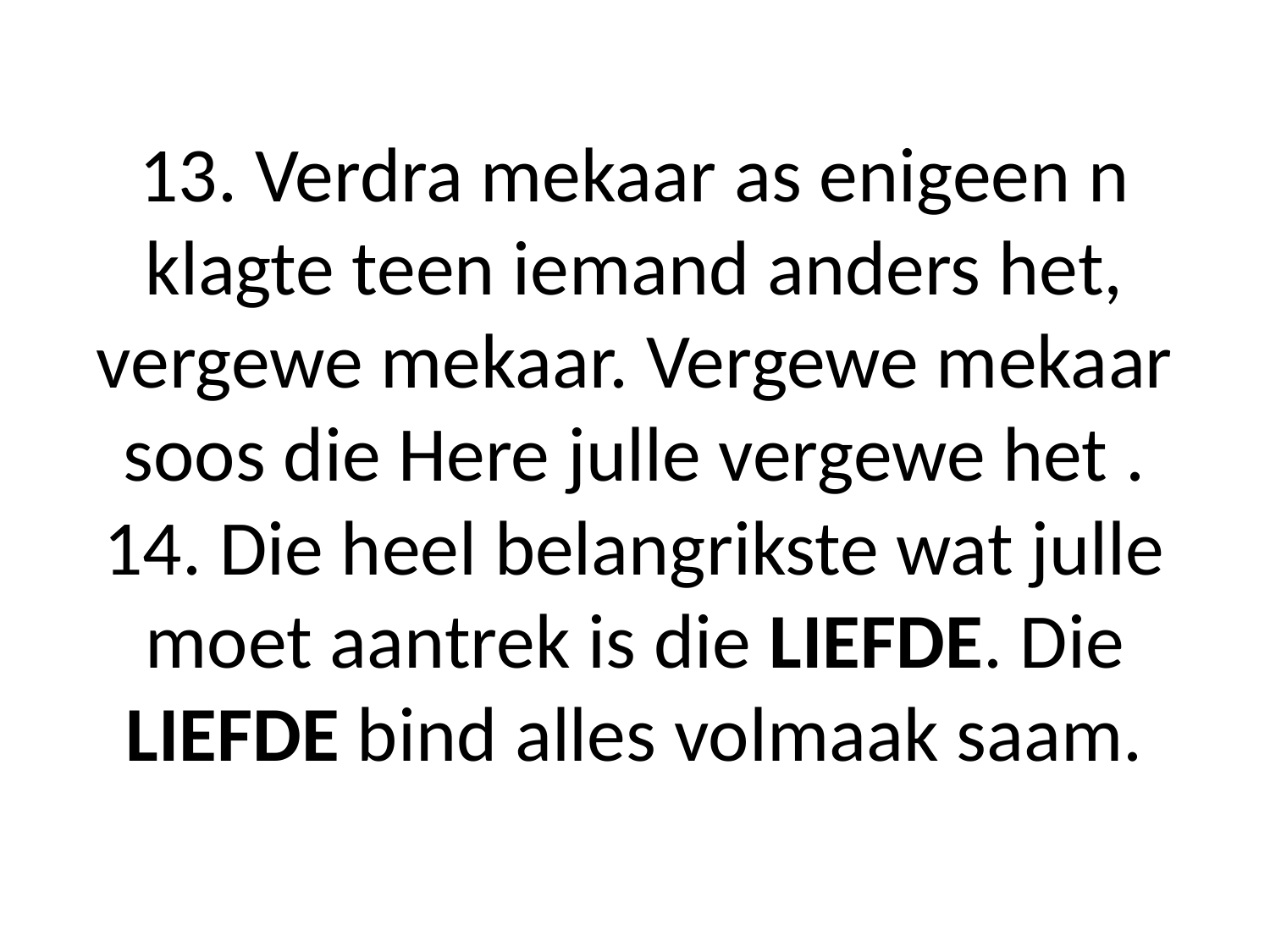

# 13. Verdra mekaar as enigeen n klagte teen iemand anders het, vergewe mekaar. Vergewe mekaar soos die Here julle vergewe het . 14. Die heel belangrikste wat julle moet aantrek is die LIEFDE. Die LIEFDE bind alles volmaak saam.